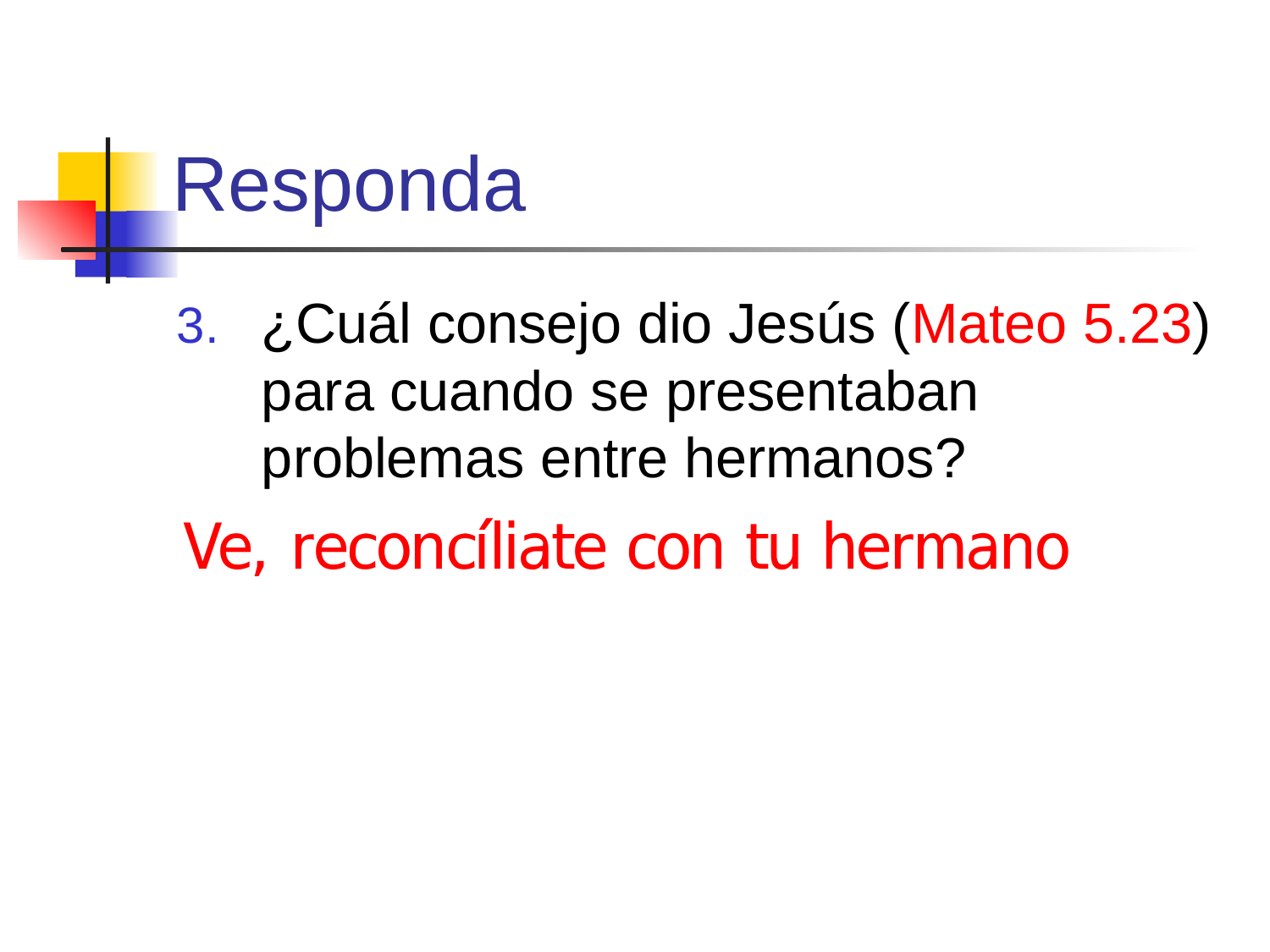

# Responda
¿Cuál consejo dio Jesús (Mateo 5.23) para cuando se presentaban problemas entre hermanos?
Ve, reconcíliate con tu hermano